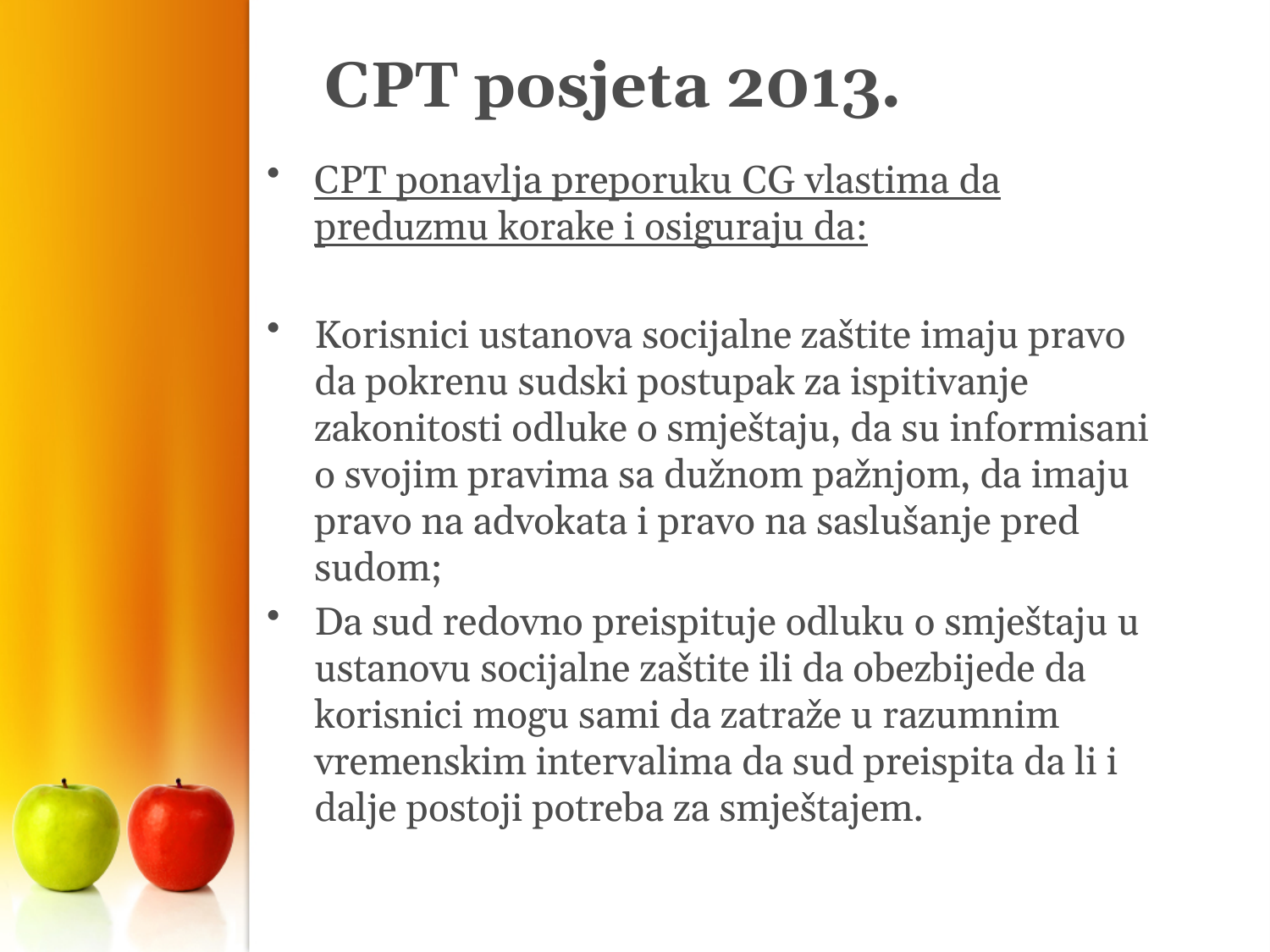

# CPT posjeta 2013.
CPT ponavlja preporuku CG vlastima da preduzmu korake i osiguraju da:

Korisnici ustanova socijalne zaštite imaju pravo da pokrenu sudski postupak za ispitivanje zakonitosti odluke o smještaju, da su informisani o svojim pravima sa dužnom pažnjom, da imaju pravo na advokata i pravo na saslušanje pred sudom;
Da sud redovno preispituje odluku o smještaju u ustanovu socijalne zaštite ili da obezbijede da korisnici mogu sami da zatraže u razumnim vremenskim intervalima da sud preispita da li i dalje postoji potreba za smještajem.